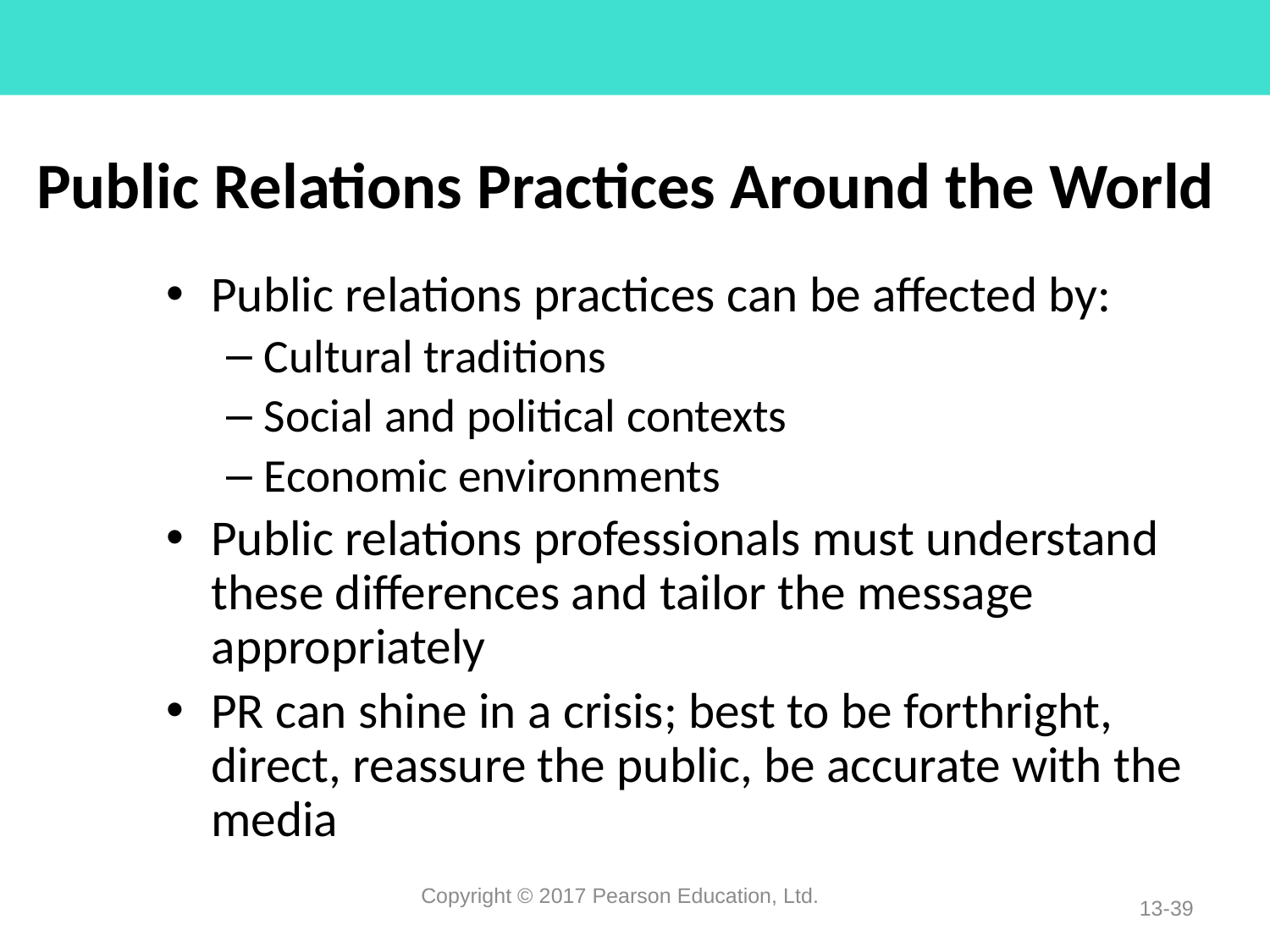

# Public Relations Practices Around the World
Public relations practices can be affected by:
Cultural traditions
Social and political contexts
Economic environments
Public relations professionals must understand these differences and tailor the message appropriately
PR can shine in a crisis; best to be forthright, direct, reassure the public, be accurate with the media
Copyright © 2017 Pearson Education, Ltd.

13-39